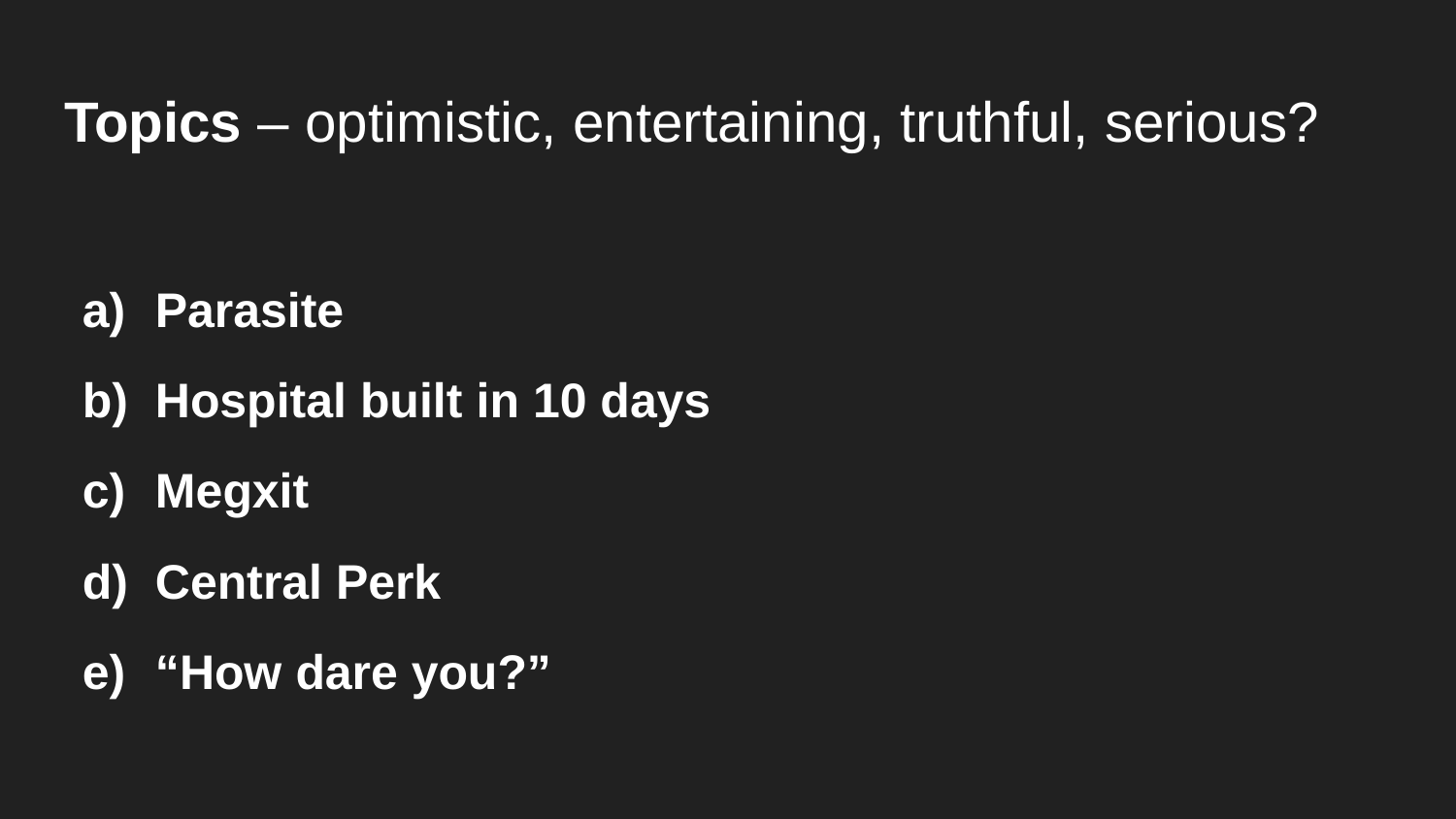

# Topics – optimistic, entertaining, truthful, serious?
Parasite
Hospital built in 10 days
Megxit
Central Perk
“How dare you?”